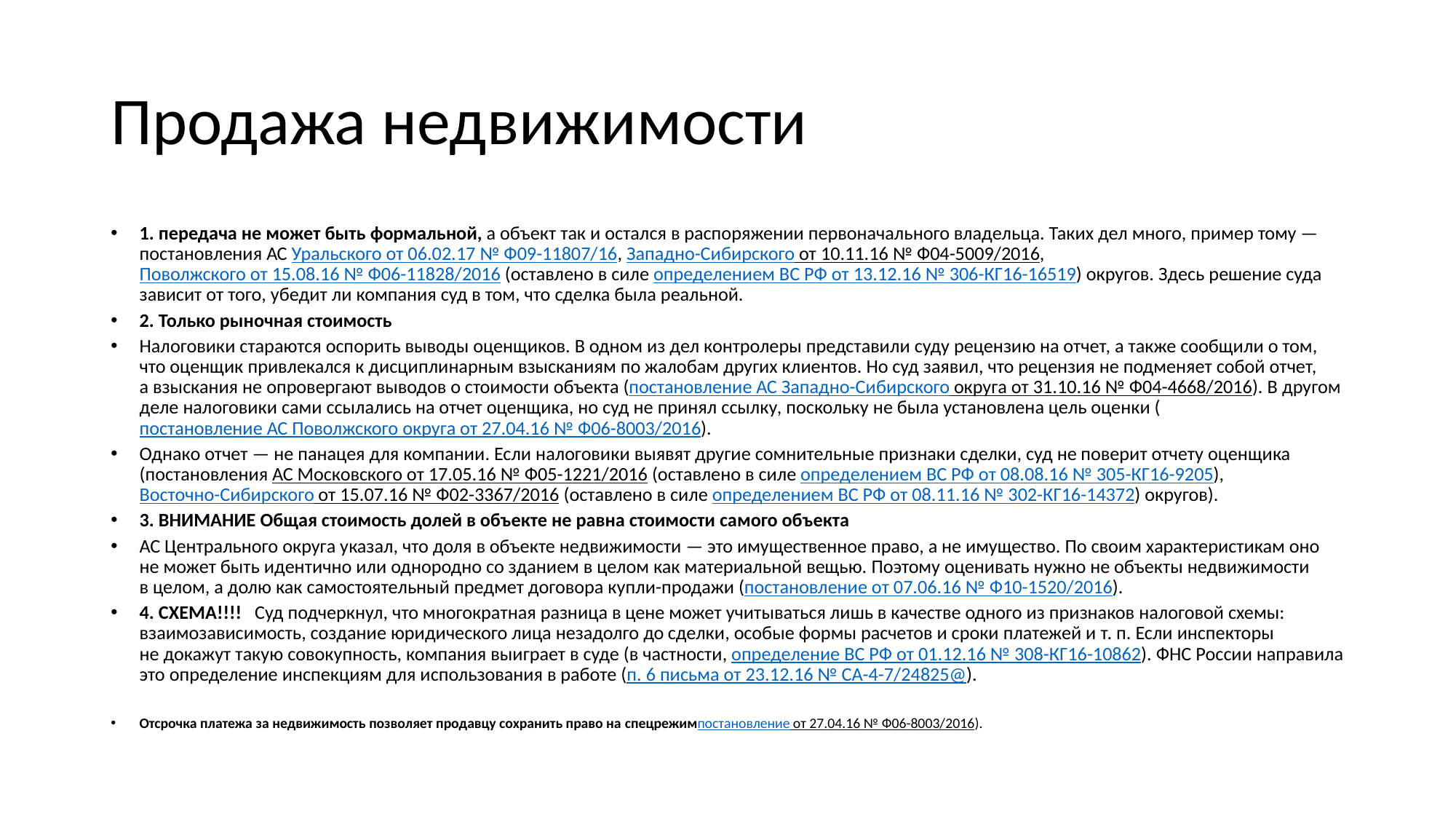

# Продажа недвижимости
1. передача не может быть формальной, а объект так и остался в распоряжении первоначального владельца. Таких дел много, пример тому — постановления АС Уральского от 06.02.17 № Ф09-11807/16, Западно-Сибирского от 10.11.16 № Ф04-5009/2016, Поволжского от 15.08.16 № Ф06-11828/2016 (оставлено в силе определением ВС РФ от 13.12.16 № 306-КГ16-16519) округов. Здесь решение суда зависит от того, убедит ли компания суд в том, что сделка была реальной.
2. Только рыночная стоимость
Налоговики стараются оспорить выводы оценщиков. В одном из дел контролеры представили суду рецензию на отчет, а также сообщили о том, что оценщик привлекался к дисциплинарным взысканиям по жалобам других клиентов. Но суд заявил, что рецензия не подменяет собой отчет, а взыскания не опровергают выводов о стоимости объекта (постановление АС Западно-Сибирского округа от 31.10.16 № Ф04-4668/2016). В другом деле налоговики сами ссылались на отчет оценщика, но суд не принял ссылку, поскольку не была установлена цель оценки (постановление АС Поволжского округа от 27.04.16 № Ф06-8003/2016).
Однако отчет — не панацея для компании. Если налоговики выявят другие сомнительные признаки сделки, суд не поверит отчету оценщика (постановления АС Московского от 17.05.16 № Ф05-1221/2016 (оставлено в силе определением ВС РФ от 08.08.16 № 305-КГ16-9205), Восточно-Сибирского от 15.07.16 № Ф02-3367/2016 (оставлено в силе определением ВС РФ от 08.11.16 № 302-КГ16-14372) округов).
3. ВНИМАНИЕ Общая стоимость долей в объекте не равна стоимости самого объекта
АС Центрального округа указал, что доля в объекте недвижимости — это имущественное право, а не имущество. По своим характеристикам оно не может быть идентично или однородно со зданием в целом как материальной вещью. Поэтому оценивать нужно не объекты недвижимости в целом, а долю как самостоятельный предмет договора купли-продажи (постановление от 07.06.16 № Ф10-1520/2016).
4. СХЕМА!!!!   Суд подчеркнул, что многократная разница в цене может учитываться лишь в качестве одного из признаков налоговой схемы: взаимозависимость, создание юридического лица незадолго до сделки, особые формы расчетов и сроки платежей и т. п. Если инспекторы не докажут такую совокупность, компания выиграет в суде (в частности, определение ВС РФ от 01.12.16 № 308-КГ16-10862). ФНС России направила это определение инспекциям для использования в работе (п. 6 письма от 23.12.16 № СА-4-7/24825@).

Отсрочка платежа за недвижимость позволяет продавцу сохранить право на спецрежимпостановление от 27.04.16 № Ф06-8003/2016).